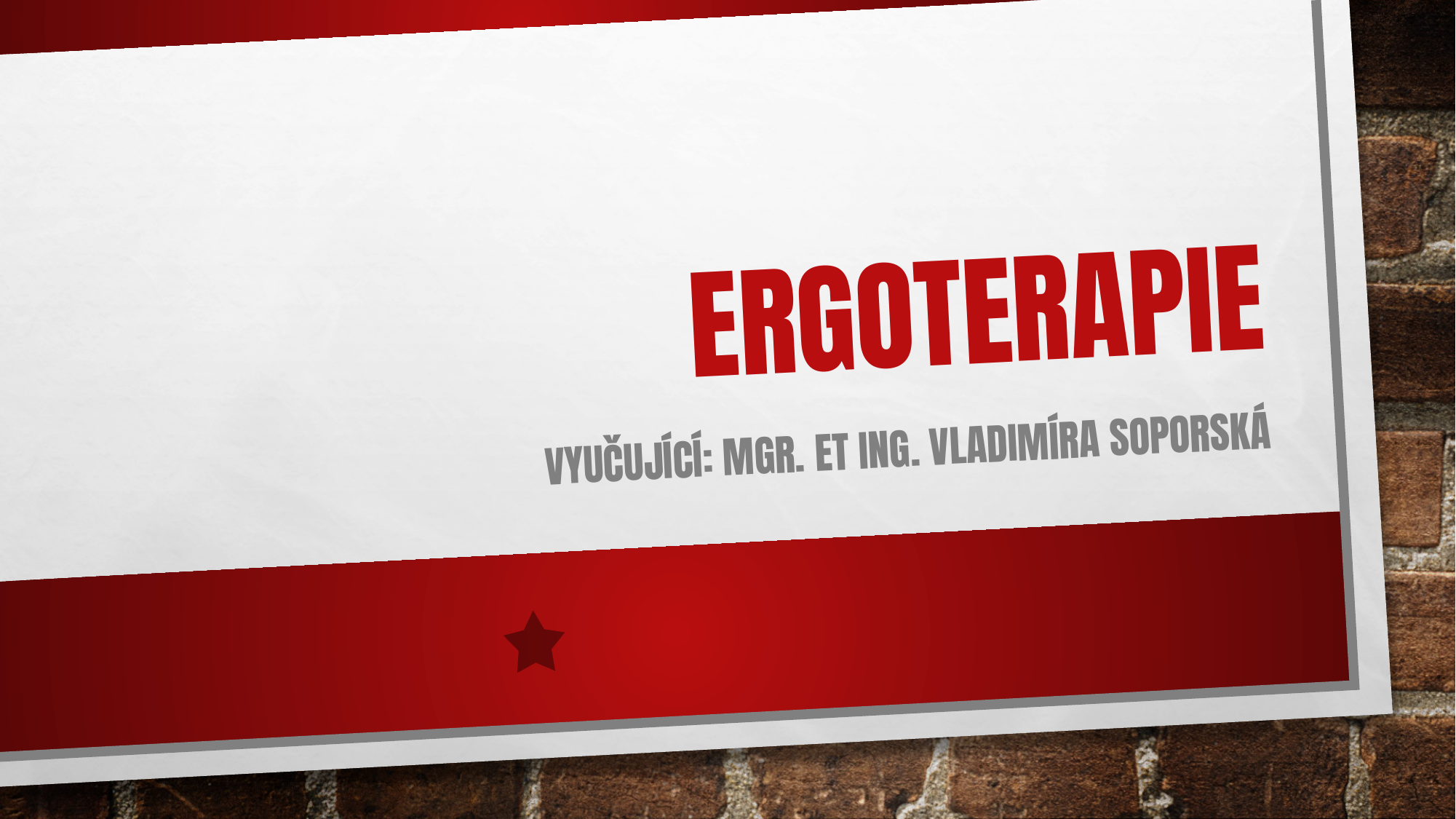

# Ergoterapie
Vyučující: Mgr. Et Ing. Vladimíra Soporská